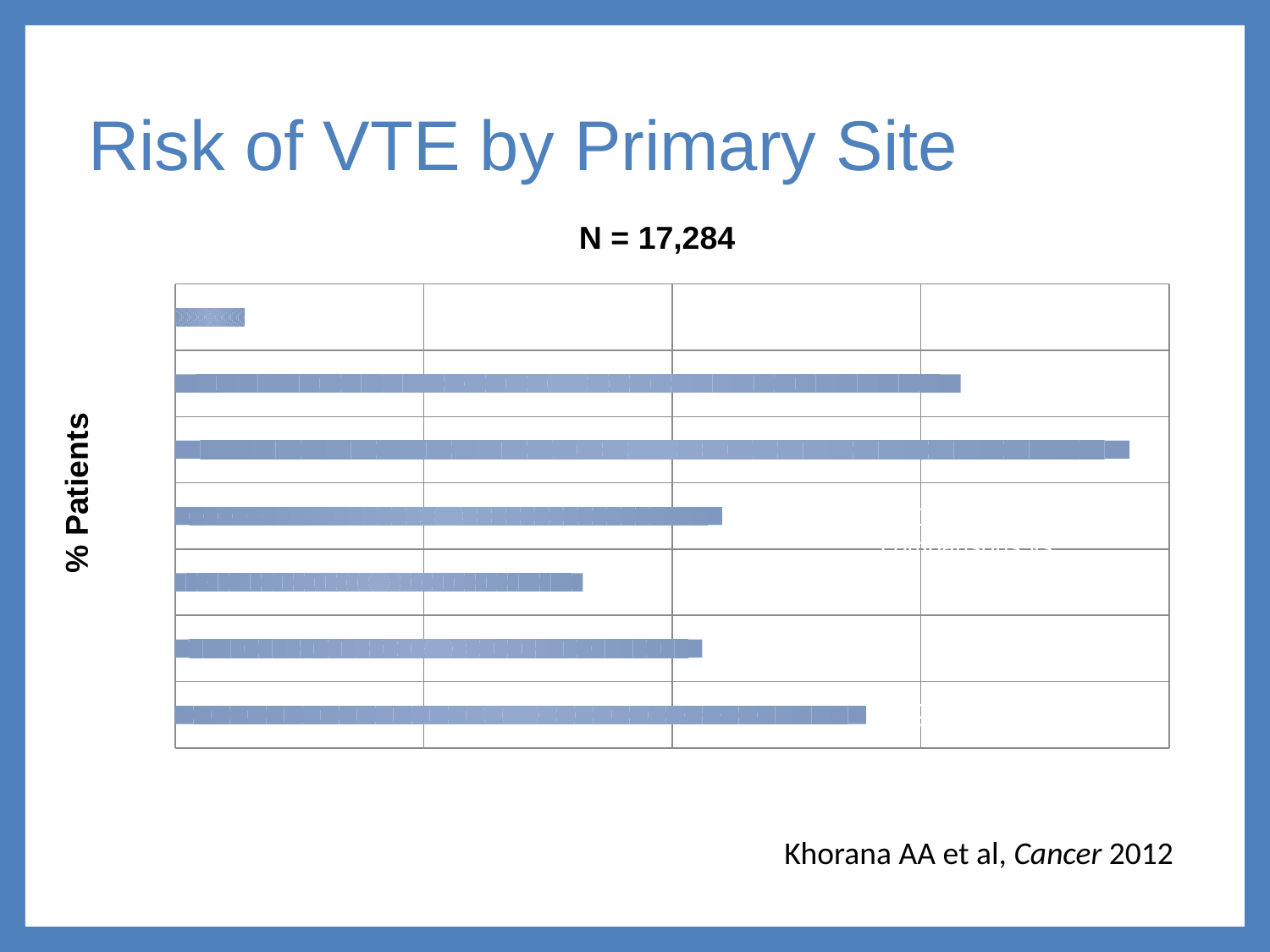

# Risk of VTE by Primary Site

### Chart

| Category | West |
|---|---|
| Lung | 13.9 |
| Colorectal | 10.6 |
| Bladder | 8.2 |
| Ovarian | 11.0 |
| Pancreatic | 19.2 |
| Stomach | 15.8 |
| Control | 1.4 |
N = 17,284
% Patients
P<0.0001 for all
comparisons vs controls
Khorana AA et al, Cancer 2012